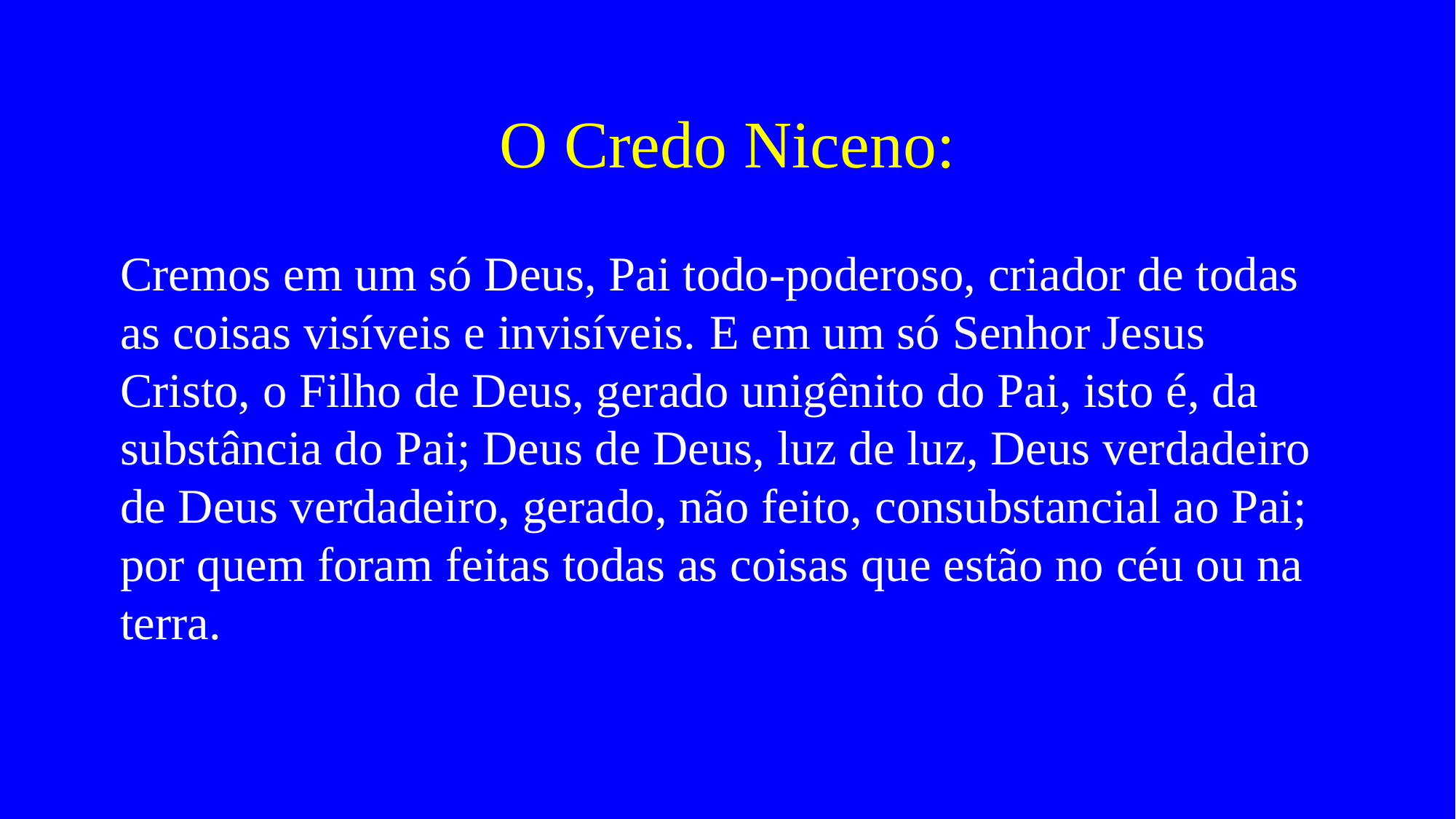

# O Credo Niceno:
Cremos em um só Deus, Pai todo-poderoso, criador de todas as coisas visíveis e invisíveis. Ε em um só Senhor Jesus Cristo, o Filho de Deus, gerado unigênito do Pai, isto é, da substância do Pai; Deus de Deus, luz de luz, Deus verdadeiro de Deus verdadeiro, gerado, não feito, consubstancial ao Pai; por quem foram feitas todas as coisas que estão no céu ou na terra.